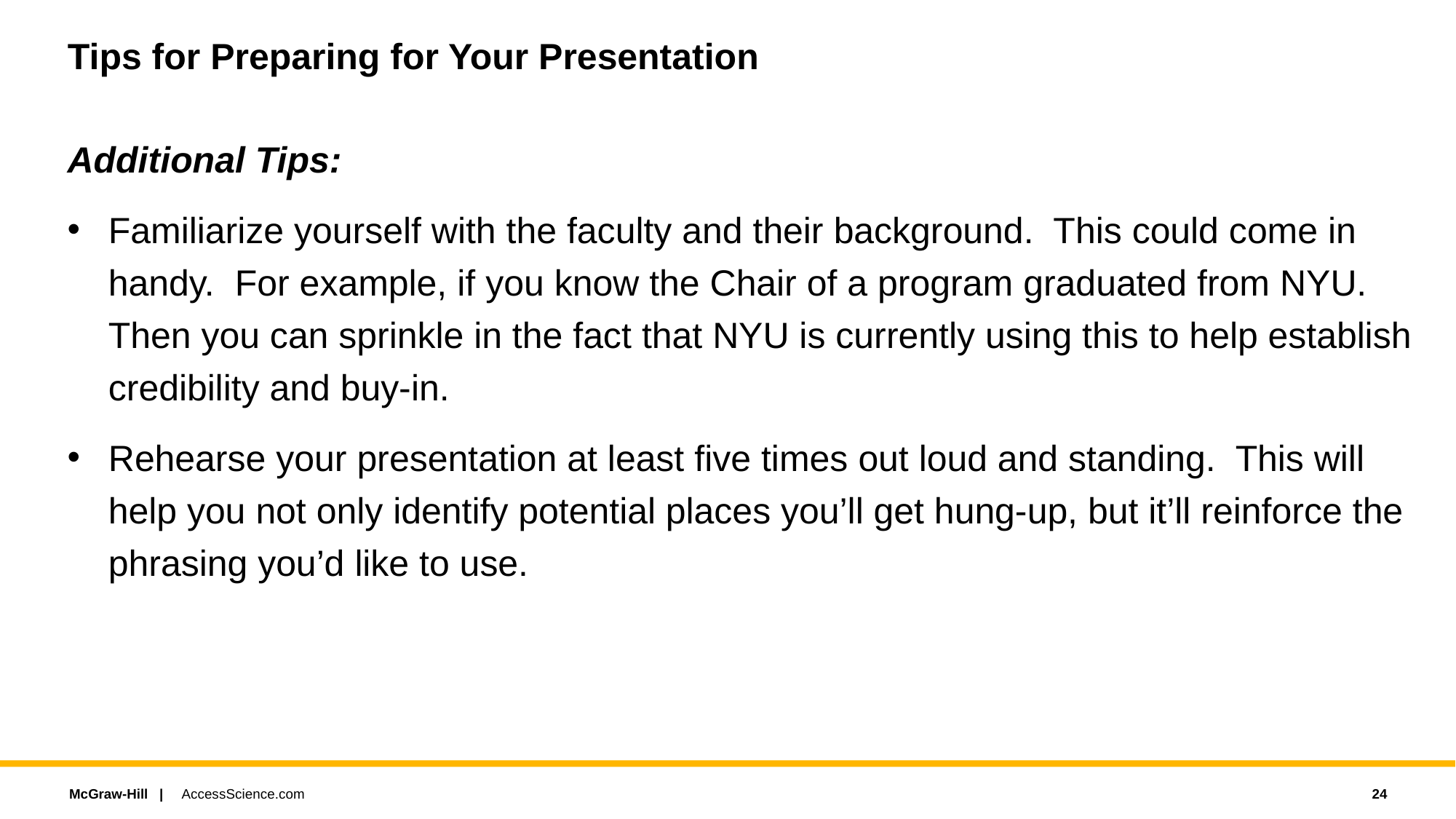

# Tips for Preparing for Your Presentation
Additional Tips:
Familiarize yourself with the faculty and their background.  This could come in handy.  For example, if you know the Chair of a program graduated from NYU.  Then you can sprinkle in the fact that NYU is currently using this to help establish credibility and buy-in.
Rehearse your presentation at least five times out loud and standing.  This will help you not only identify potential places you’ll get hung-up, but it’ll reinforce the phrasing you’d like to use.

AccessScience.com
24